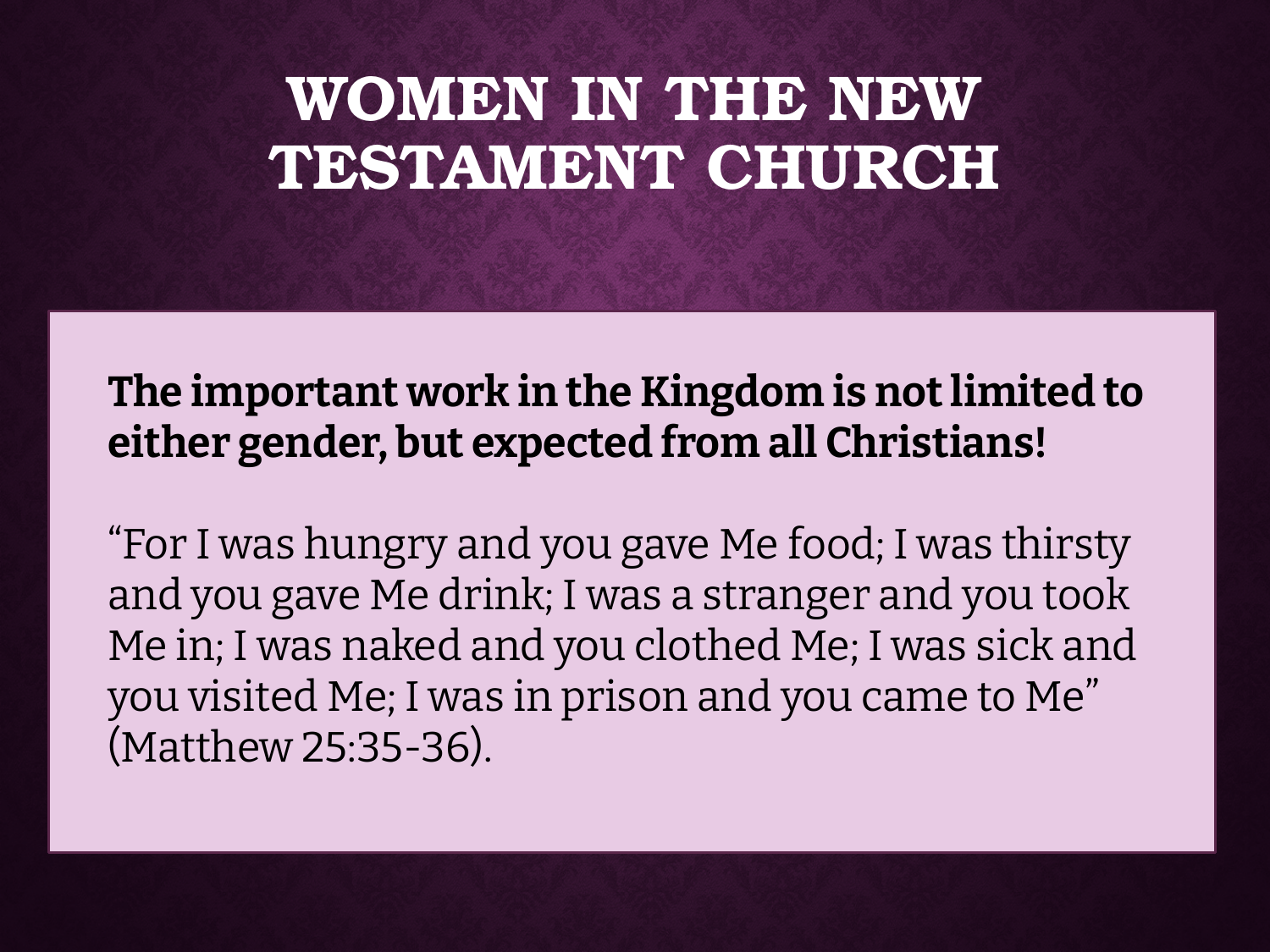

# Women in the New Testament Church

The important work in the Kingdom is not limited to either gender, but expected from all Christians!

“For I was hungry and you gave Me food; I was thirsty and you gave Me drink; I was a stranger and you took Me in; I was naked and you clothed Me; I was sick and you visited Me; I was in prison and you came to Me” (Matthew 25:35-36).